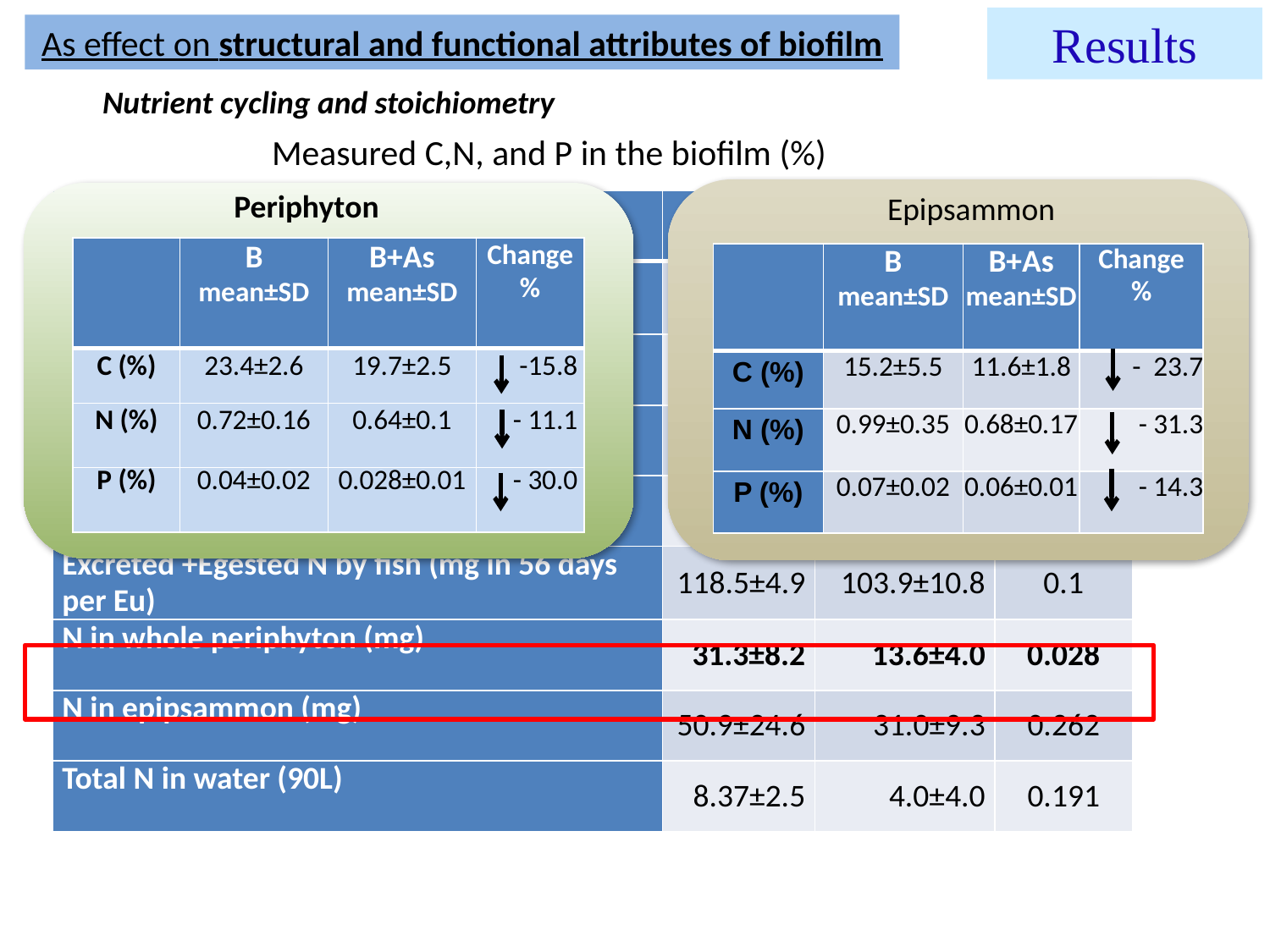

Results
As effect on structural and functional attributes of biofilm
Nutrient cycling and stoichiometry
Measured C,N, and P in the biofilm (%)

Periphyton

Epipsammon
| Calculated total amount | B | B+As | p |
| --- | --- | --- | --- |
| Excreted +Egested P by fish (mg in 56 days per Eu) | 9.57±0.29 | 8.36±0.87 | 0.079 |
| P in periphyton (mg) | 1.78±0.9 | 0. 61±0.19 | 0.092 |
| P in epipsammon (mg) | 3.7±1.1 | 2.3±0.26 | 0.094 |
| Total P in water (90L) | 0.23±0.05 | 0.23±0.05 | 1.000 |
| Excreted +Egested N by fish (mg in 56 days per Eu) | 118.5±4.9 | 103.9±10.8 | 0.1 |
| N in whole periphyton (mg) | 31.3±8.2 | 13.6±4.0 | 0.028 |
| N in epipsammon (mg) | 50.9±24.6 | 31.0±9.3 | 0.262 |
| Total N in water (90L) | 8.37±2.5 | 4.0±4.0 | 0.191 |
|  | B mean±SD | B+As mean±SD | Change % |
| --- | --- | --- | --- |
| C (%) | 23.4±2.6 | 19.7±2.5 | -15.8 |
| N (%) | 0.72±0.16 | 0.64±0.1 | - 11.1 |
| P (%) | 0.04±0.02 | 0.028±0.01 | - 30.0 |
|  | B mean±SD | B+As mean±SD | Change % |
| --- | --- | --- | --- |
| C (%) | 15.2±5.5 | 11.6±1.8 | - 23.7 |
| N (%) | 0.99±0.35 | 0.68±0.17 | - 31.3 |
| P (%) | 0.07±0.02 | 0.06±0.01 | - 14.3 |